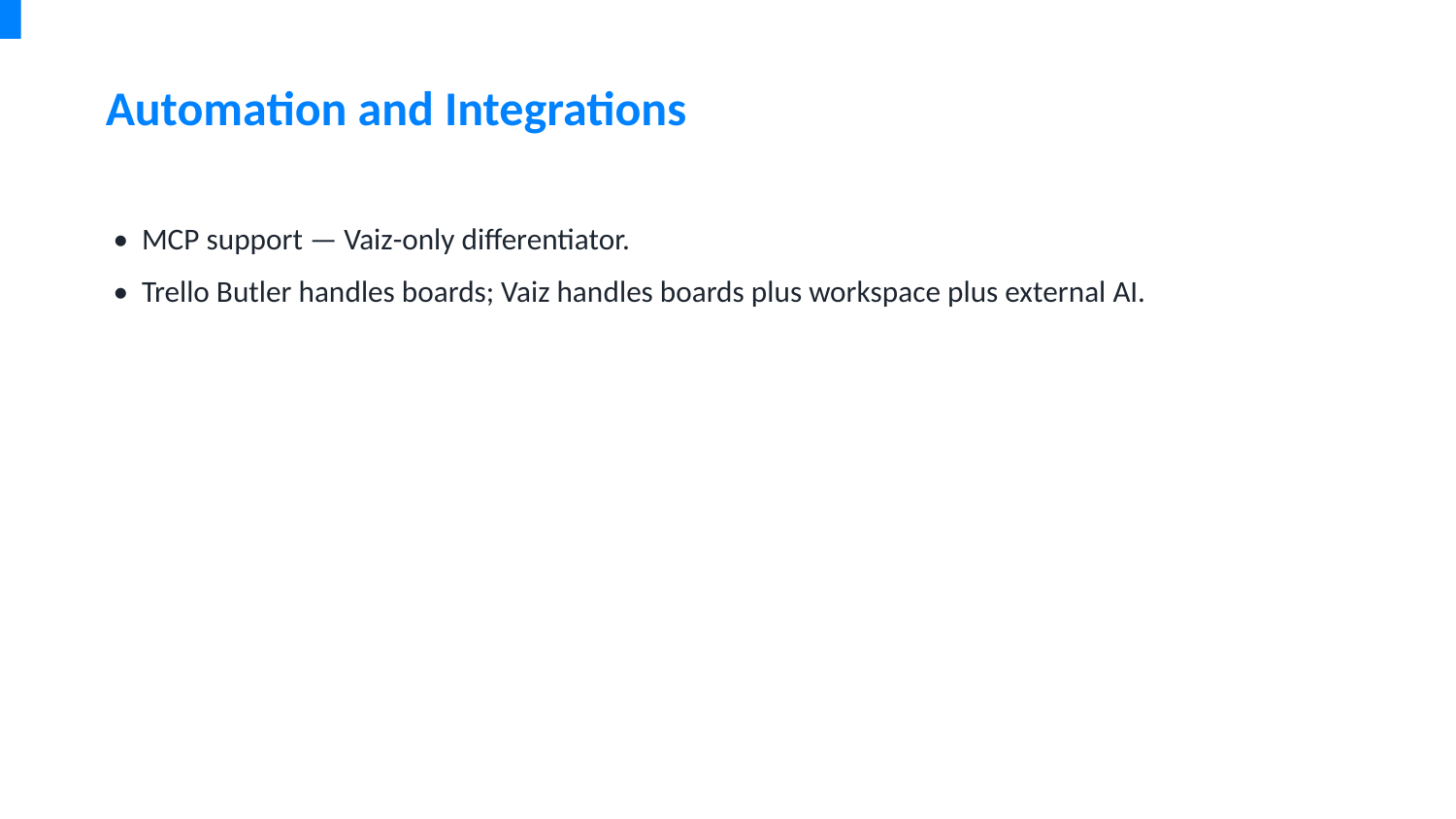

Automation and Integrations
•  MCP support — Vaiz-only differentiator.
•  Trello Butler handles boards; Vaiz handles boards plus workspace plus external AI.